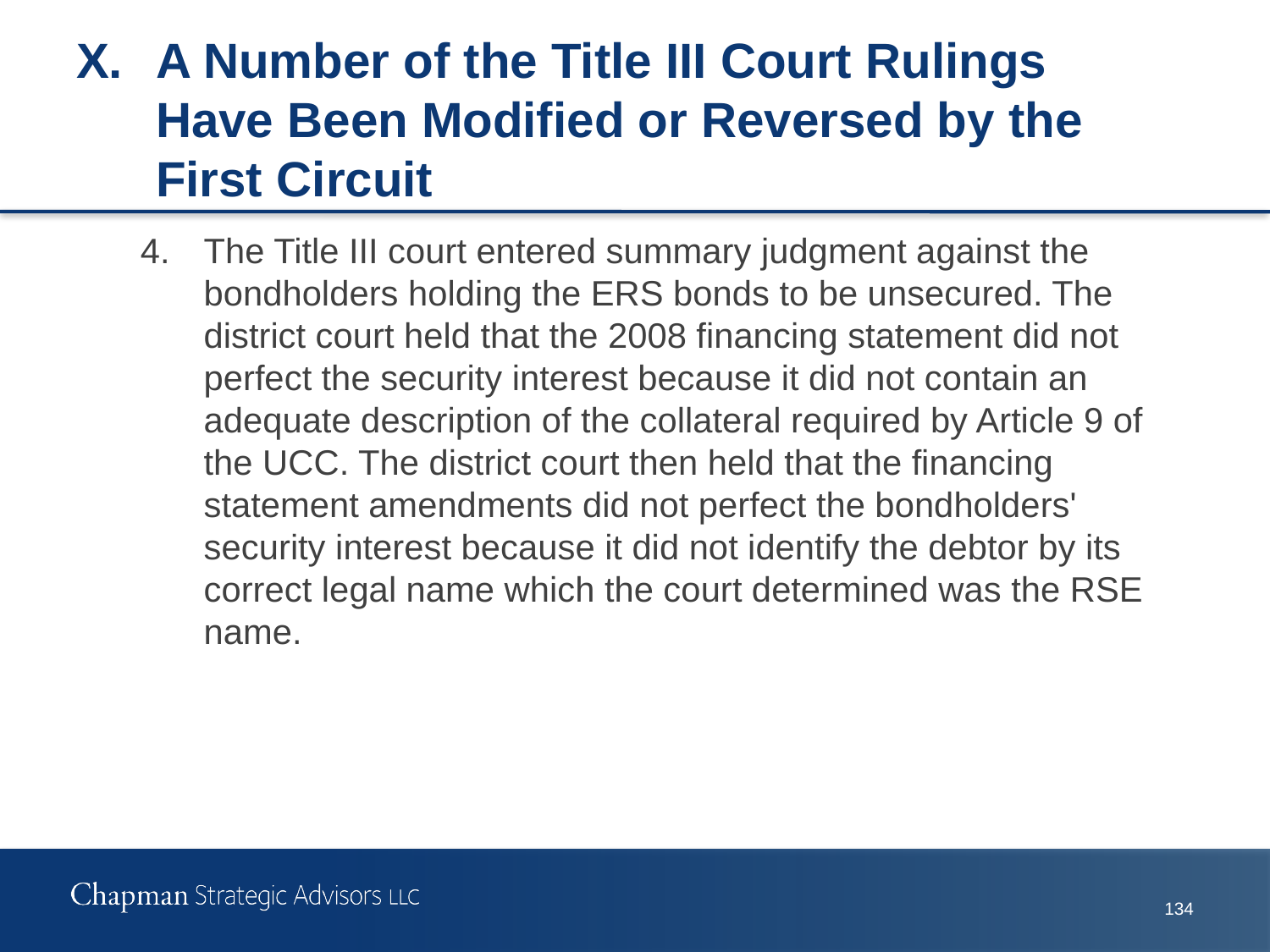

# X.	A Number of the Title III Court Rulings Have Been Modified or Reversed by the First Circuit
4.	The Title III court entered summary judgment against the bondholders holding the ERS bonds to be unsecured. The district court held that the 2008 financing statement did not perfect the security interest because it did not contain an adequate description of the collateral required by Article 9 of the UCC. The district court then held that the financing statement amendments did not perfect the bondholders' security interest because it did not identify the debtor by its correct legal name which the court determined was the RSE name.
134